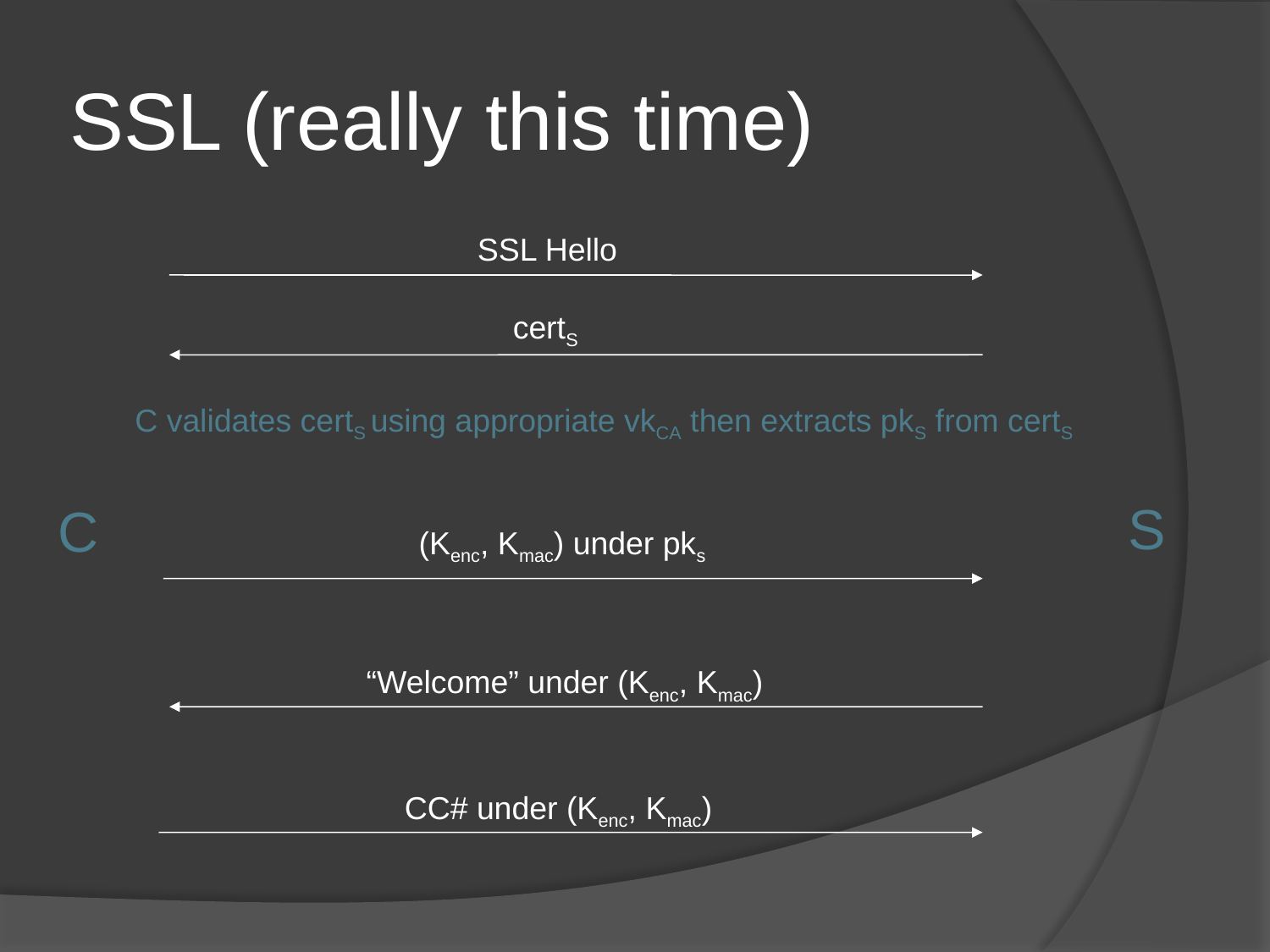

# SSL (really this time)
SSL Hello

certS

C validates certS using appropriate vkCA then extracts pkS from certS
S
C
(Kenc, Kmac) under pks

“Welcome” under (Kenc, Kmac)

CC# under (Kenc, Kmac)